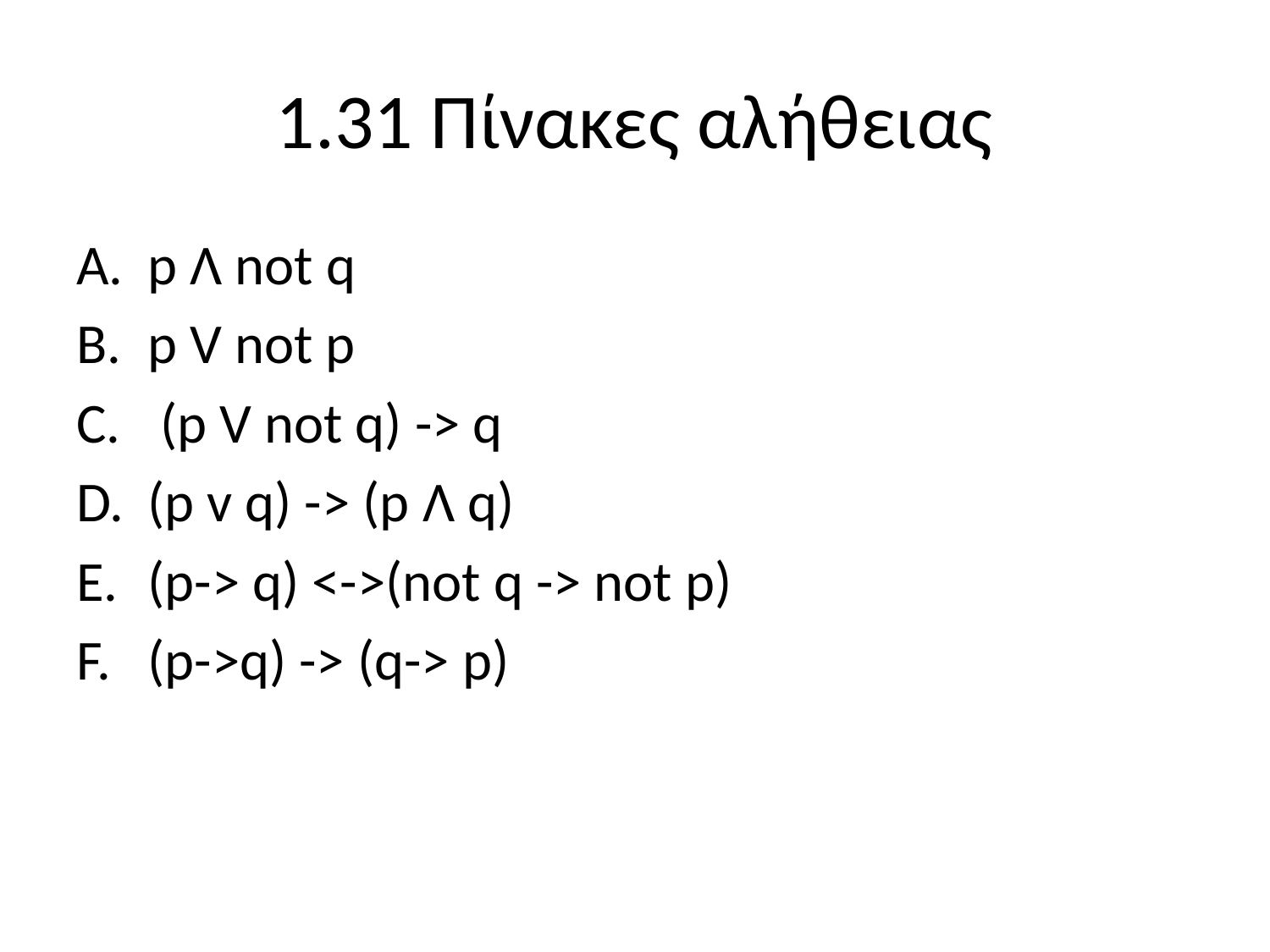

# 1.31 Πίνακες αλήθειας
p Λ not q
p V not p
 (p V not q) -> q
(p v q) -> (p Λ q)
(p-> q) <->(not q -> not p)
(p->q) -> (q-> p)